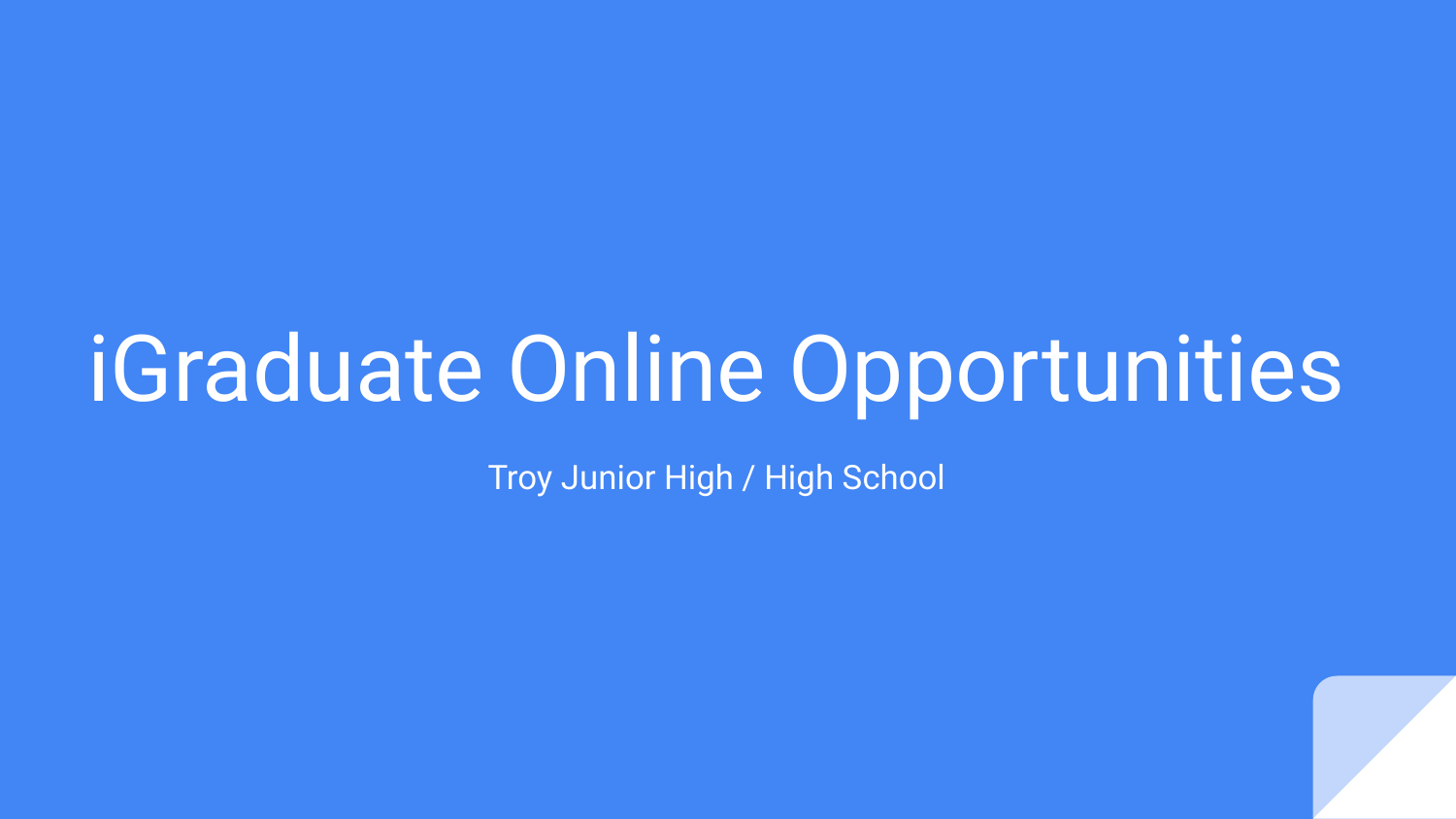

# iGraduate Online Opportunities
Troy Junior High / High School